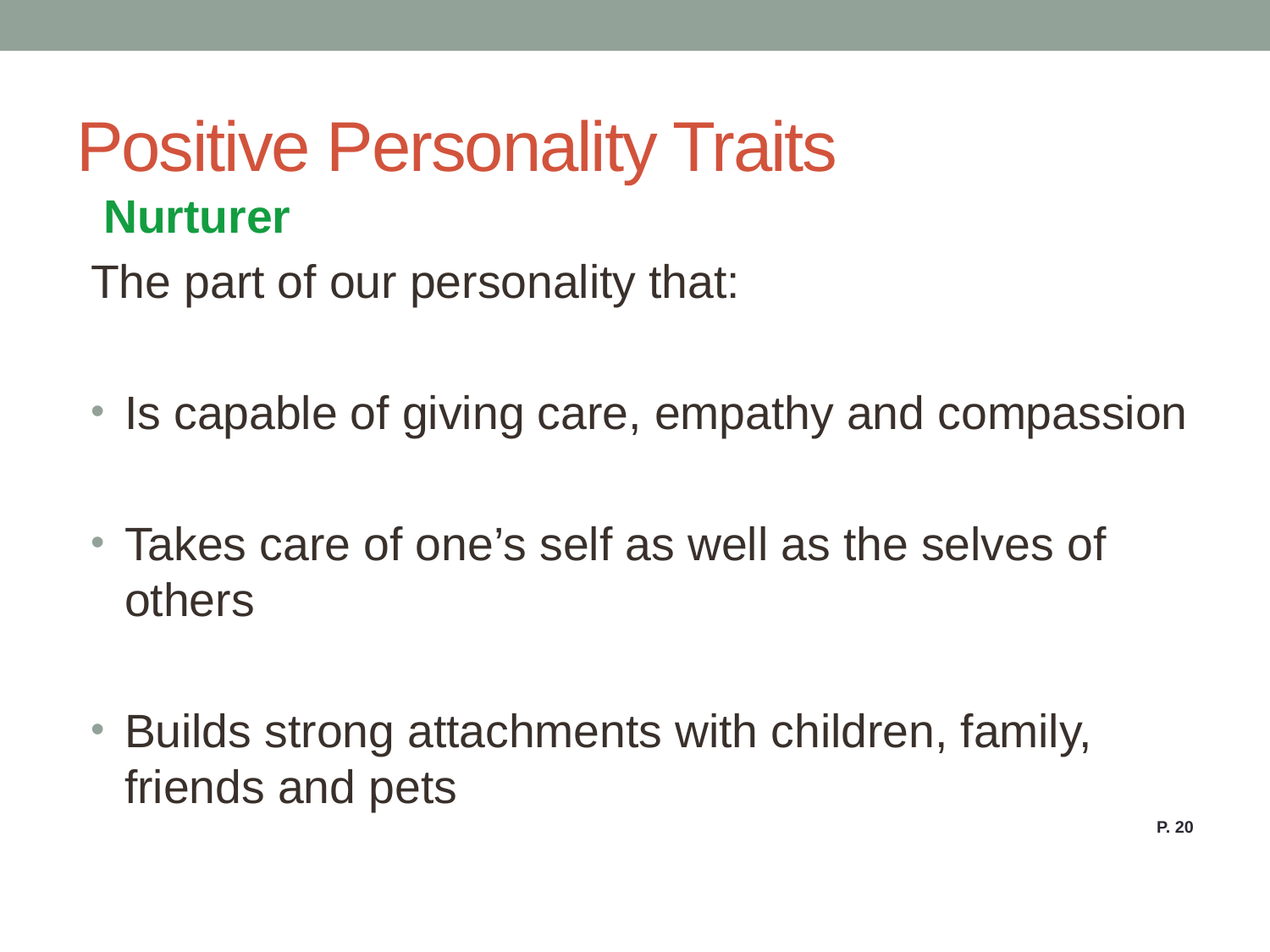

# Positive Personality Traits
 Nurturer
The part of our personality that:

Is capable of giving care, empathy and compassion

Takes care of one’s self as well as the selves of others

Builds strong attachments with children, family, friends and pets
P. 20